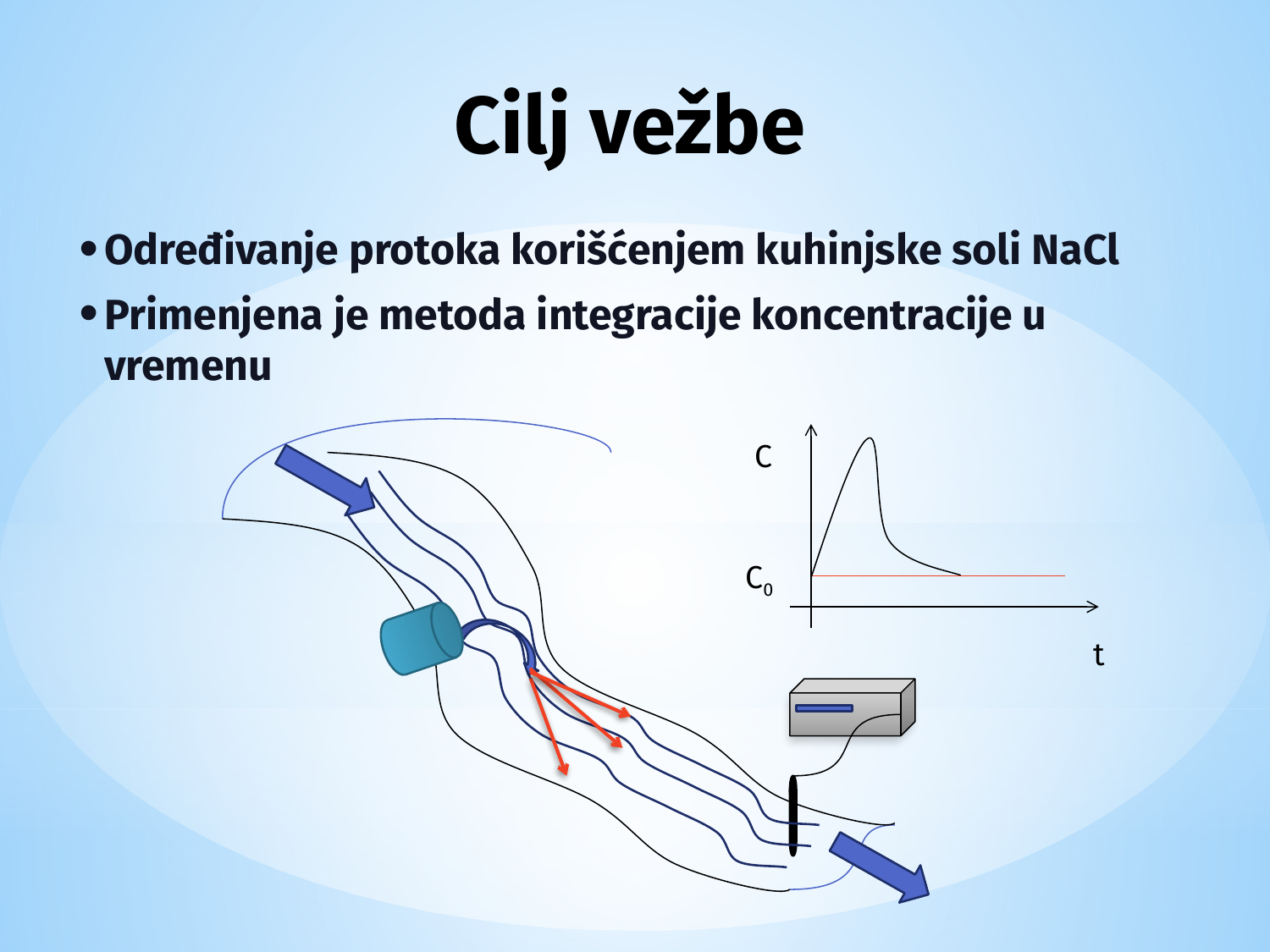

# Cilj vežbe
Određivanje protoka korišćenjem kuhinjske soli NaCl
Primenjena je metoda integracije koncentracije u vremenu
C

C0
t